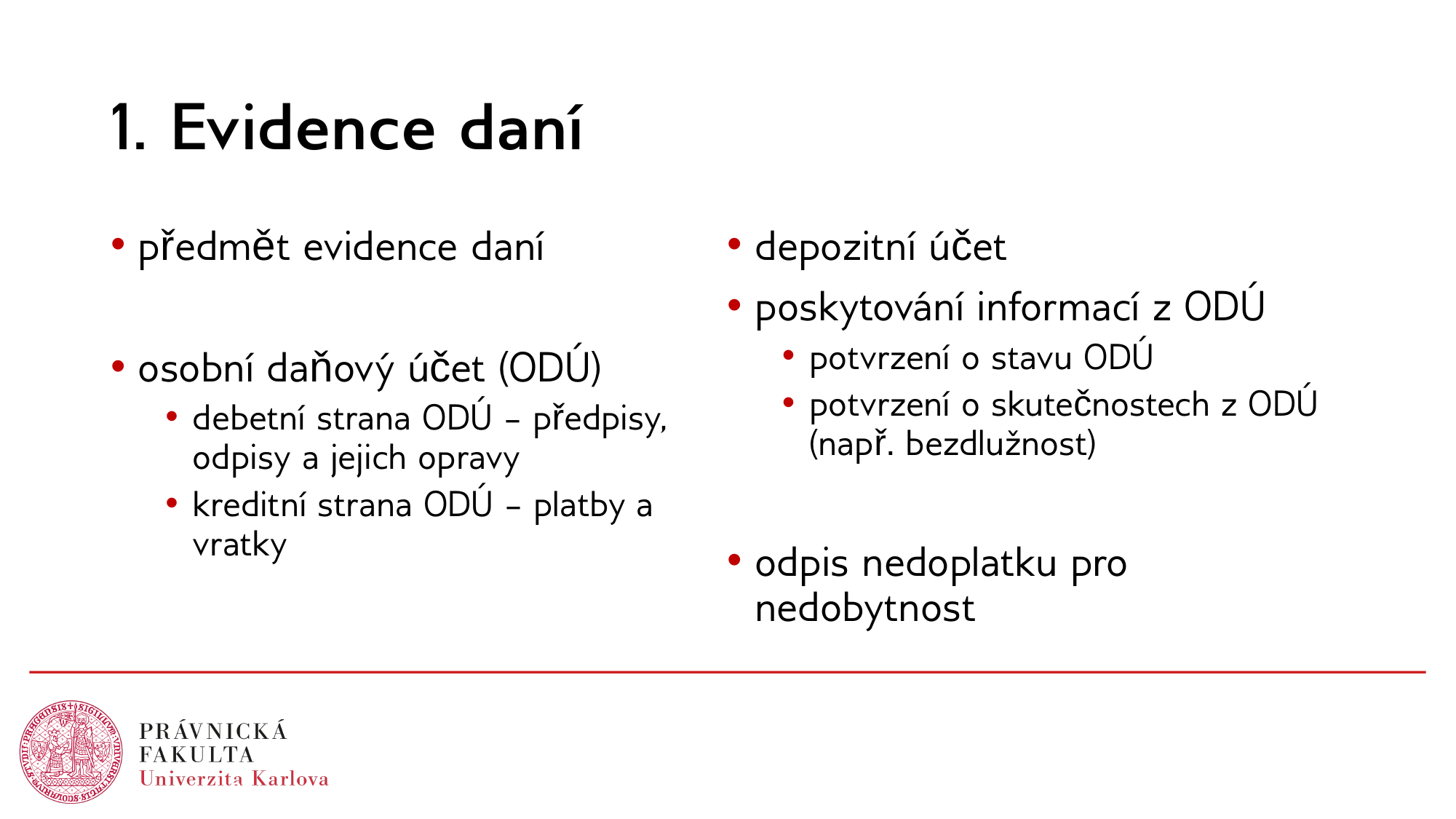

# 1. Evidence daní
předmět evidence daní

osobní daňový účet (ODÚ)
debetní strana ODÚ – předpisy, odpisy a jejich opravy
kreditní strana ODÚ – platby a vratky

depozitní účet
poskytování informací z ODÚ
potvrzení o stavu ODÚ
potvrzení o skutečnostech z ODÚ (např. bezdlužnost)

odpis nedoplatku pro nedobytnost
3